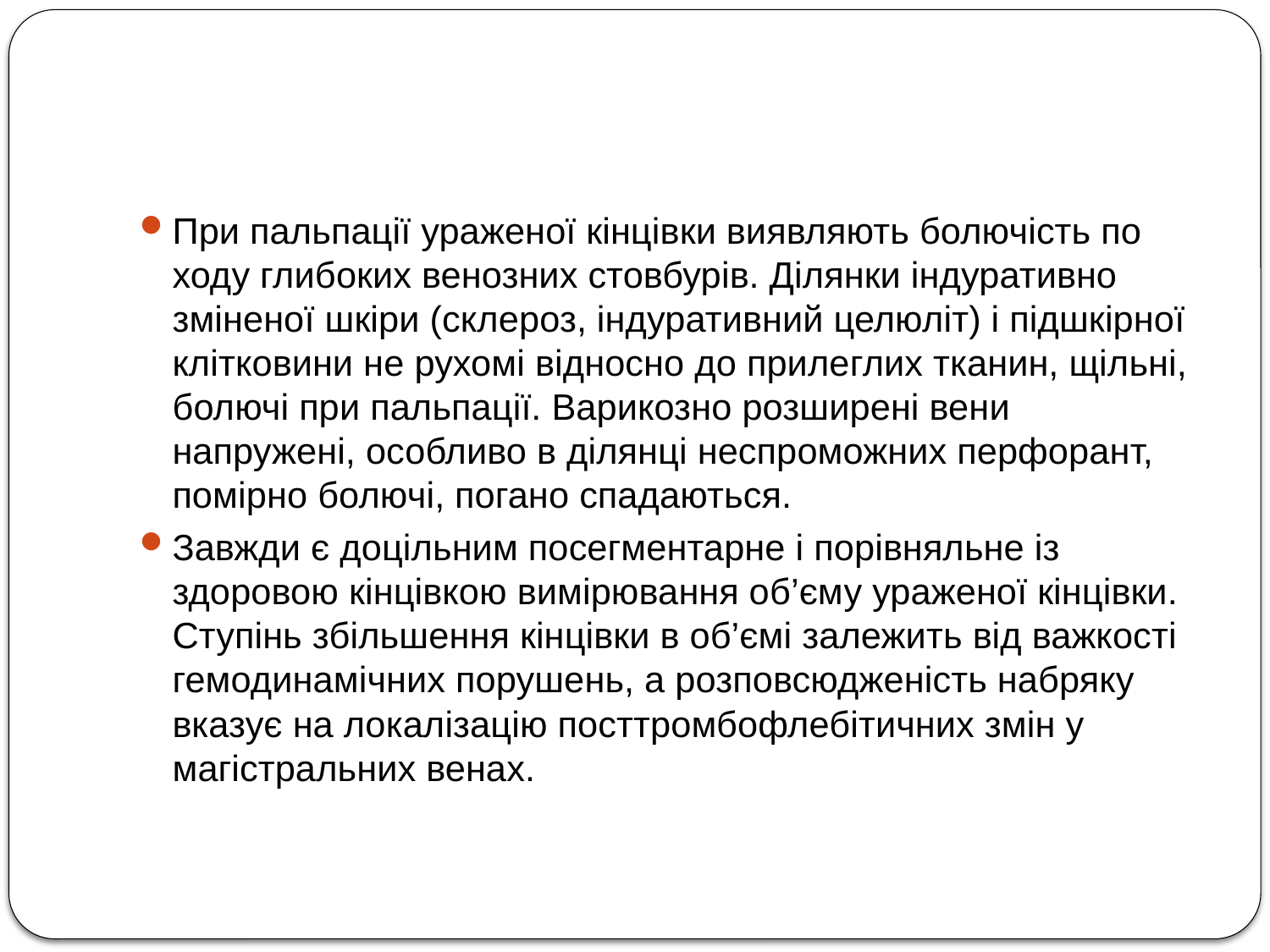

#
При пальпації ураженої кінцівки виявляють болючість по ходу глибоких венозних стовбурів. Ділянки індуративно зміненої шкіри (склероз, індуративний целюліт) і підшкірної клітковини не рухомі відносно до прилеглих тканин, щільні, болючі при пальпації. Варикозно розширені вени напружені, особливо в ділянці неспроможних перфорант, помірно болючі, погано спадаються.
Завжди є доцільним посегментарне і порівняльне із здоровою кінцівкою вимірювання об’єму ураженої кінцівки. Ступінь збільшення кінцівки в об’ємі залежить від важкості гемодинамічних порушень, а розповсюдженість набряку вказує на локалізацію посттромбофлебітичних змін у магістральних венах.